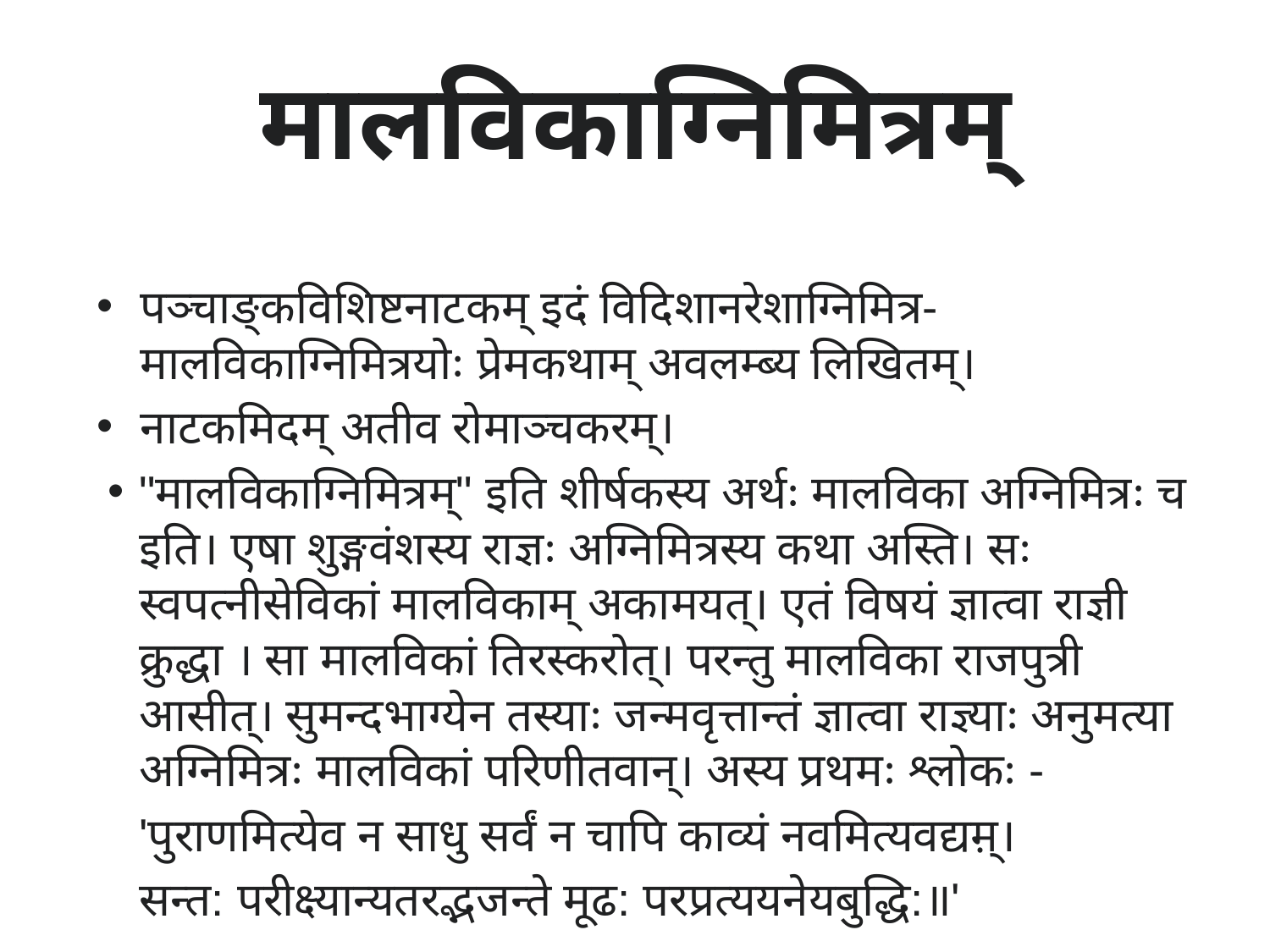

# मालविकाग्निमित्रम्

पञ्चाङ्कविशिष्टनाटकम् इदं विदिशानरेशाग्निमित्र-मालविकाग्निमित्रयोः प्रेमकथाम् अवलम्ब्य लिखितम्।
नाटकमिदम् अतीव रोमाञ्चकरम्।
"मालविकाग्निमित्रम्" इति शीर्षकस्य अर्थः मालविका अग्निमित्रः च इति। एषा शुङ्गवंशस्य राज्ञः अग्निमित्रस्य कथा अस्ति। सः स्वपत्नीसेविकां मालविकाम् अकामयत्। एतं विषयं ज्ञात्वा राज्ञी क्रुद्धा । सा मालविकां तिरस्करोत्। परन्तु मालविका राजपुत्री आसीत्। सुमन्दभाग्येन तस्याः जन्मवृत्तान्तं ज्ञात्वा राज्ञ्याः अनुमत्या अग्निमित्रः मालविकां परिणीतवान्। अस्य प्रथमः श्लोकः -
		'पुराणमित्येव न साधु सर्वं न चापि काव्यं नवमित्यवद्यम़्।
		सन्त: परीक्ष्यान्यतरद्भजन्ते मूढ: परप्रत्ययनेयबुद्धि:॥'